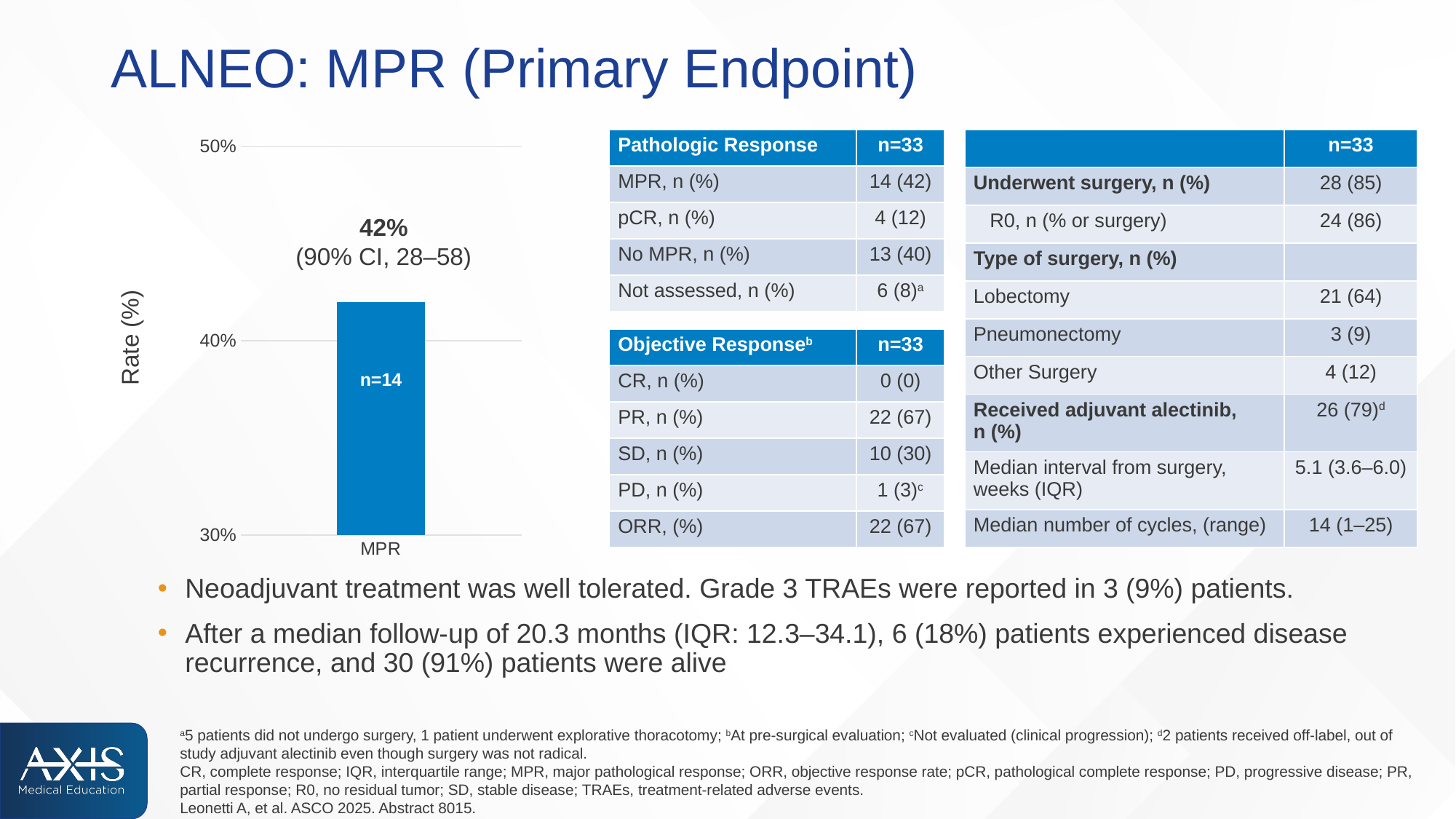

# ALNEO: MPR (Primary Endpoint)

### Chart

| Category | n=14 |
|---|---|
| MPR | 0.42 |
| Pathologic Response | n=33 |
| --- | --- |
| MPR, n (%) | 14 (42) |
| pCR, n (%) | 4 (12) |
| No MPR, n (%) | 13 (40) |
| Not assessed, n (%) | 6 (8)a |
|  | n=33 |
| --- | --- |
| Underwent surgery, n (%) | 28 (85) |
| R0, n (% or surgery) | 24 (86) |
| Type of surgery, n (%) |  |
| Lobectomy | 21 (64) |
| Pneumonectomy | 3 (9) |
| Other Surgery | 4 (12) |
| Received adjuvant alectinib, n (%) | 26 (79)d |
| Median interval from surgery, weeks (IQR) | 5.1 (3.6–6.0) |
| Median number of cycles, (range) | 14 (1–25) |
42%
(90% CI, 28–58)
Rate (%)
| Objective Responseb | n=33 |
| --- | --- |
| CR, n (%) | 0 (0) |
| PR, n (%) | 22 (67) |
| SD, n (%) | 10 (30) |
| PD, n (%) | 1 (3)c |
| ORR, (%) | 22 (67) |
n=14
Neoadjuvant treatment was well tolerated. Grade 3 TRAEs were reported in 3 (9%) patients.
After a median follow-up of 20.3 months (IQR: 12.3–34.1), 6 (18%) patients experienced disease recurrence, and 30 (91%) patients were alive
a5 patients did not undergo surgery, 1 patient underwent explorative thoracotomy; bAt pre-surgical evaluation; cNot evaluated (clinical progression); d2 patients received off-label, out of study adjuvant alectinib even though surgery was not radical.
CR, complete response; IQR, interquartile range; MPR, major pathological response; ORR, objective response rate; pCR, pathological complete response; PD, progressive disease; PR, partial response; R0, no residual tumor; SD, stable disease; TRAEs, treatment-related adverse events.
Leonetti A, et al. ASCO 2025. Abstract 8015.